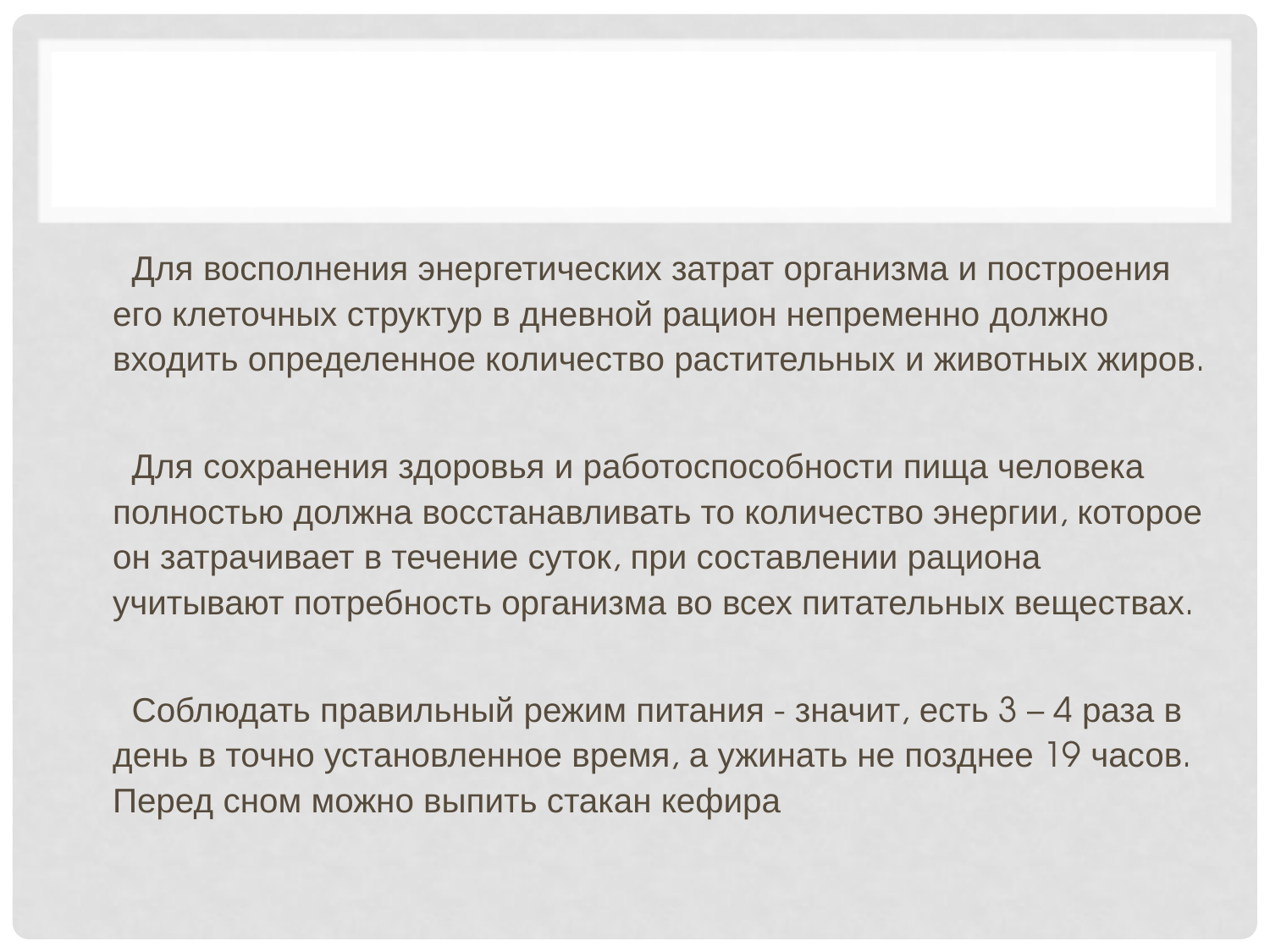

Для восполнения энергетических затрат организма и построения его клеточных структур в дневной рацион непременно должно входить определенное количество растительных и животных жиров.

  Для сохранения здоровья и работоспособности пища человека полностью должна восстанавливать то количество энергии, которое он затрачивает в течение суток, при составлении рациона учитывают потребность организма во всех питательных веществах.

  Соблюдать правильный режим питания - значит, есть 3 – 4 раза в день в точно установленное время, а ужинать не позднее 19 часов. Перед сном можно выпить стакан кефира